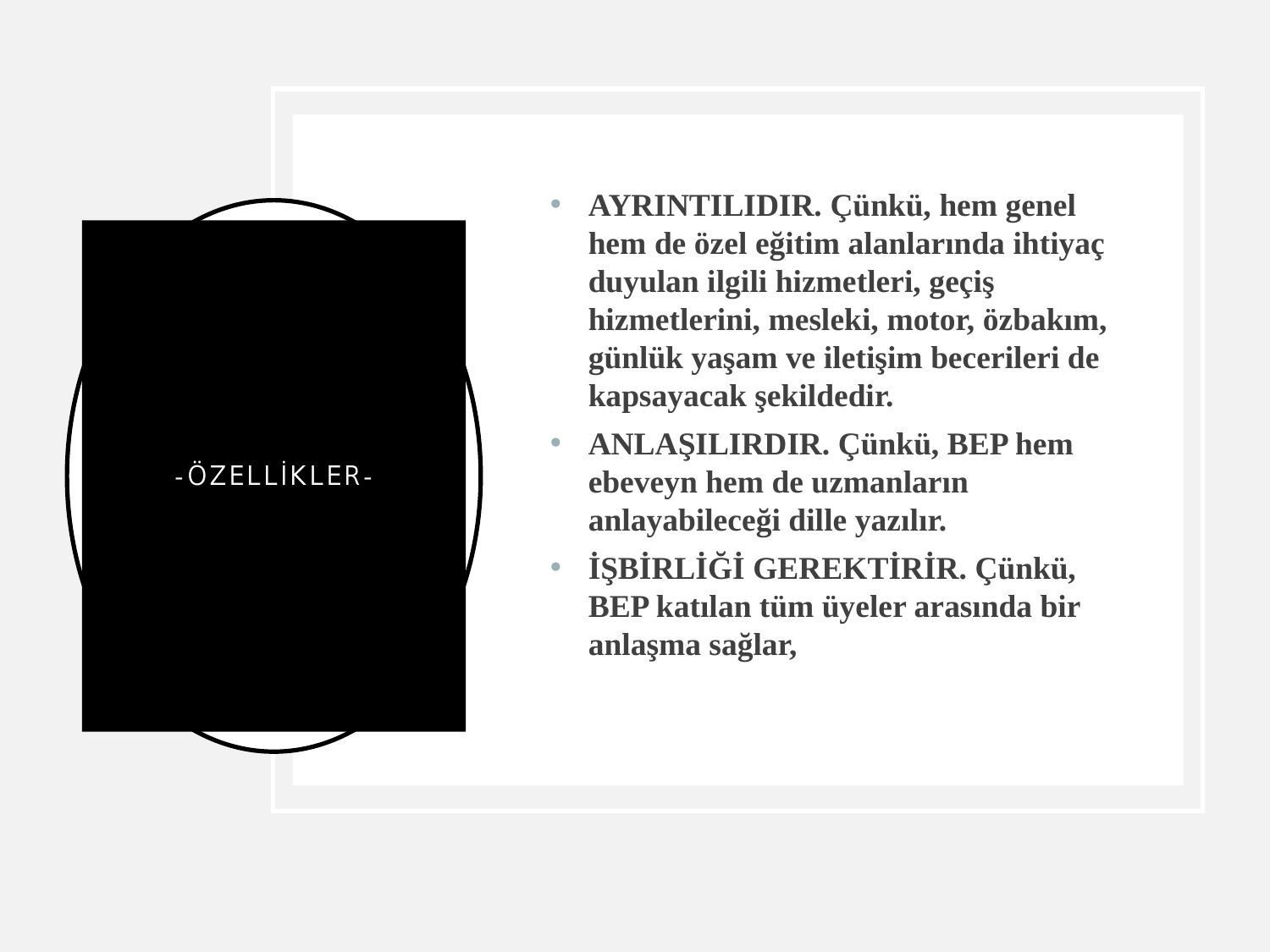

AYRINTILIDIR. Çünkü, hem genel hem de özel eğitim alanlarında ihtiyaç duyulan ilgili hizmetleri, geçiş hizmetlerini, mesleki, motor, özbakım, günlük yaşam ve iletişim becerileri de kapsayacak şekildedir.
ANLAŞILIRDIR. Çünkü, BEP hem ebeveyn hem de uzmanların anlayabileceği dille yazılır.
İŞBİRLİĞİ GEREKTİRİR. Çünkü, BEP katılan tüm üyeler arasında bir anlaşma sağlar,

# -ÖZELLİKLER-